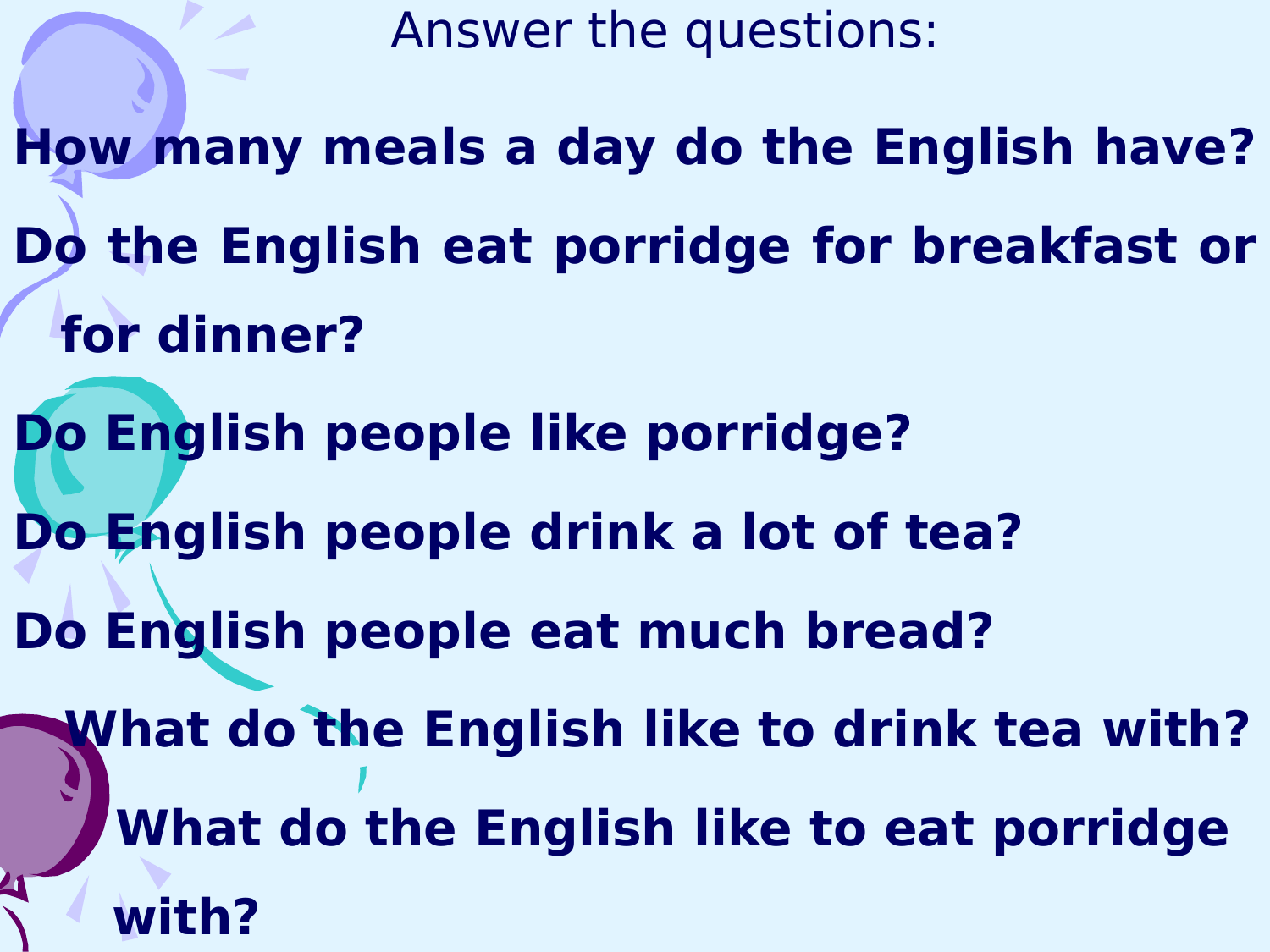

# Answer the questions:
How many meals a day do the English have?
Do the English eat porridge for breakfast or for dinner?
Do English people like porridge?
Do English people drink a lot of tea?
Do English people eat much bread?
   What do the English like to drink tea with?
      What do the English like to eat porridge     with?